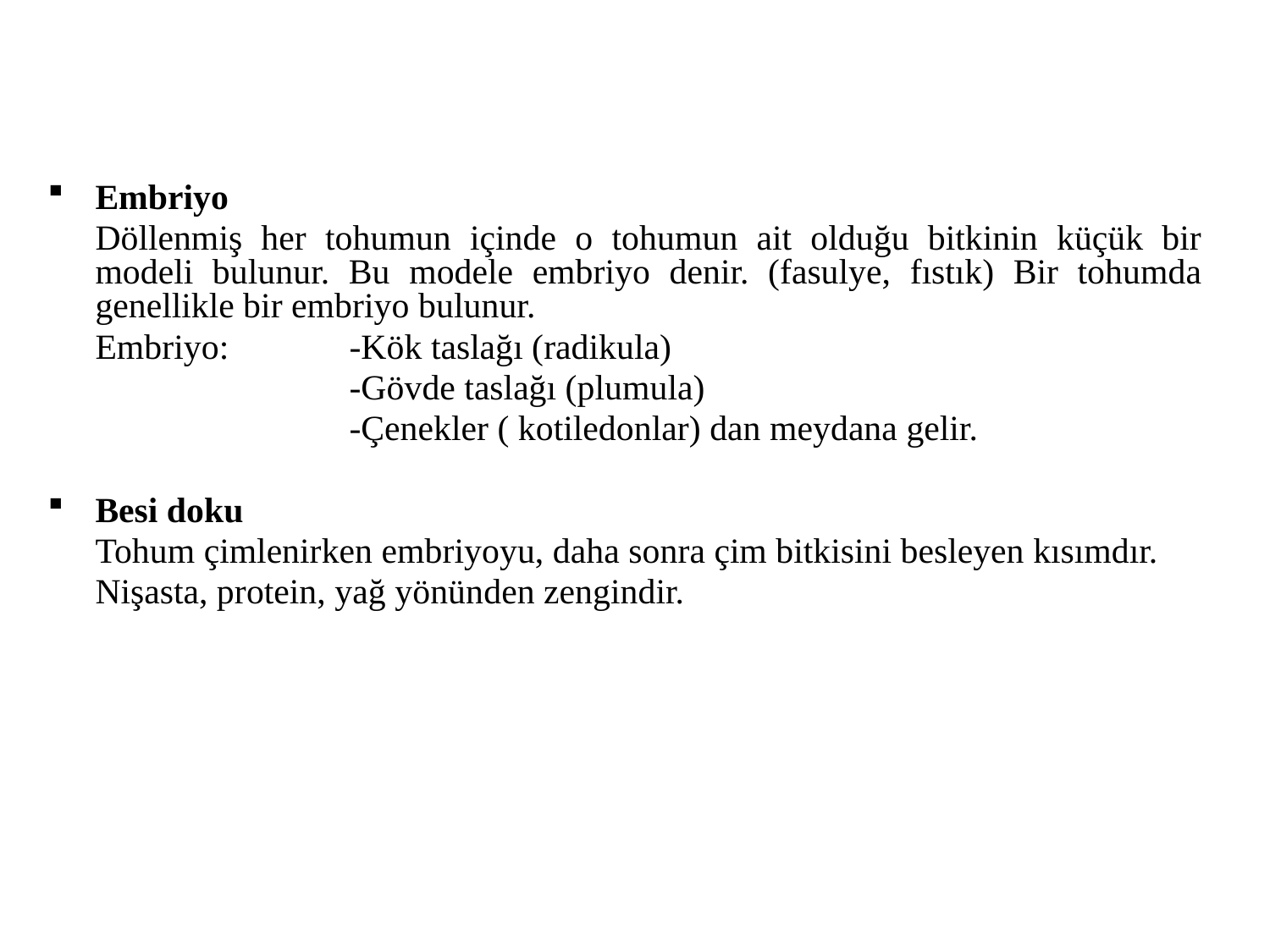

Embriyo
	Döllenmiş her tohumun içinde o tohumun ait olduğu bitkinin küçük bir modeli bulunur. Bu modele embriyo denir. (fasulye, fıstık) Bir tohumda genellikle bir embriyo bulunur.
	Embriyo:	-Kök taslağı (radikula)
			-Gövde taslağı (plumula)
			-Çenekler ( kotiledonlar) dan meydana gelir.

Besi doku
	Tohum çimlenirken embriyoyu, daha sonra çim bitkisini besleyen kısımdır.
	Nişasta, protein, yağ yönünden zengindir.